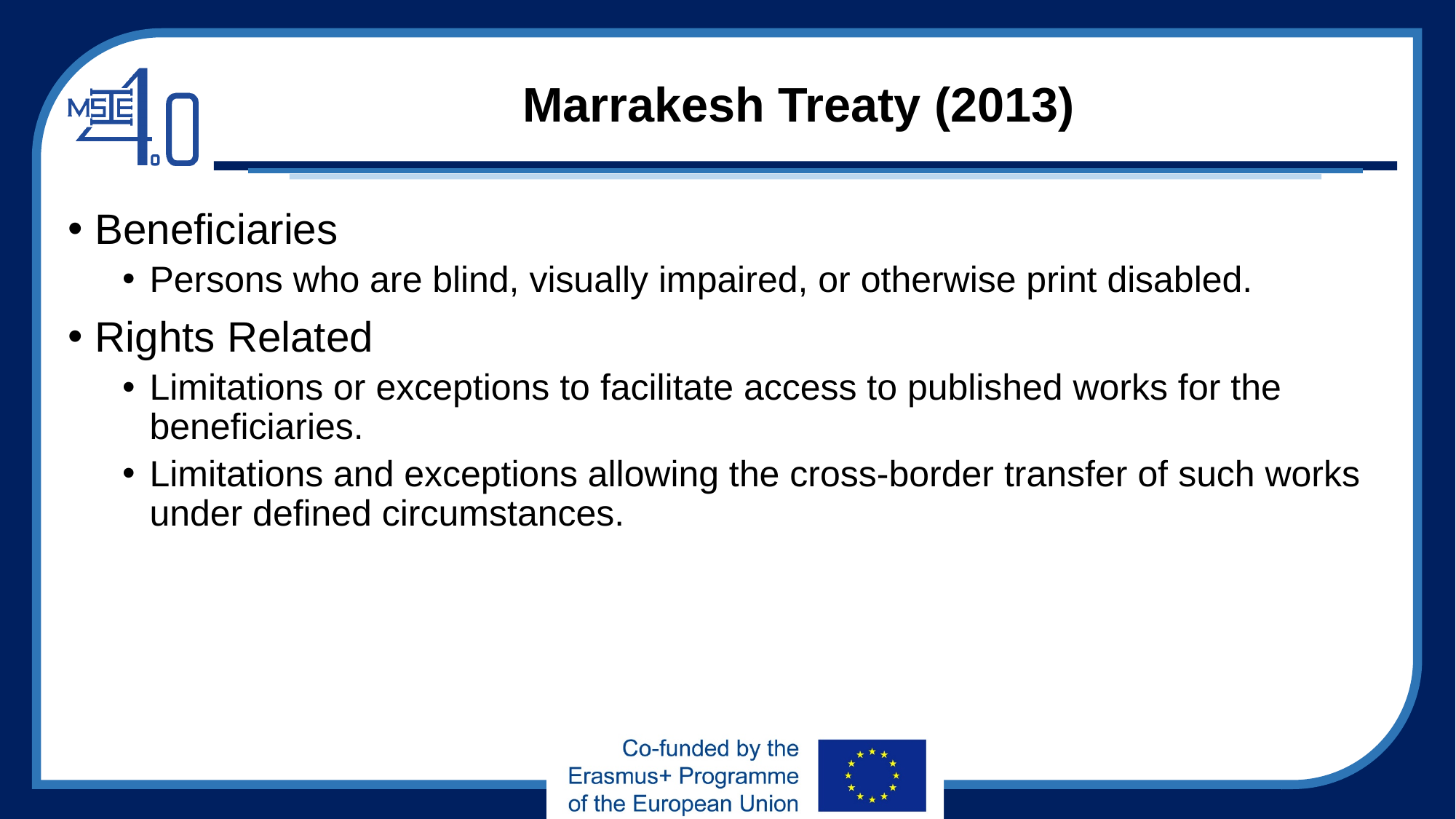

# Marrakesh Treaty (2013)
Beneficiaries
Persons who are blind, visually impaired, or otherwise print disabled.
Rights Related
Limitations or exceptions to facilitate access to published works for the beneficiaries.
Limitations and exceptions allowing the cross-border transfer of such works under defined circumstances.